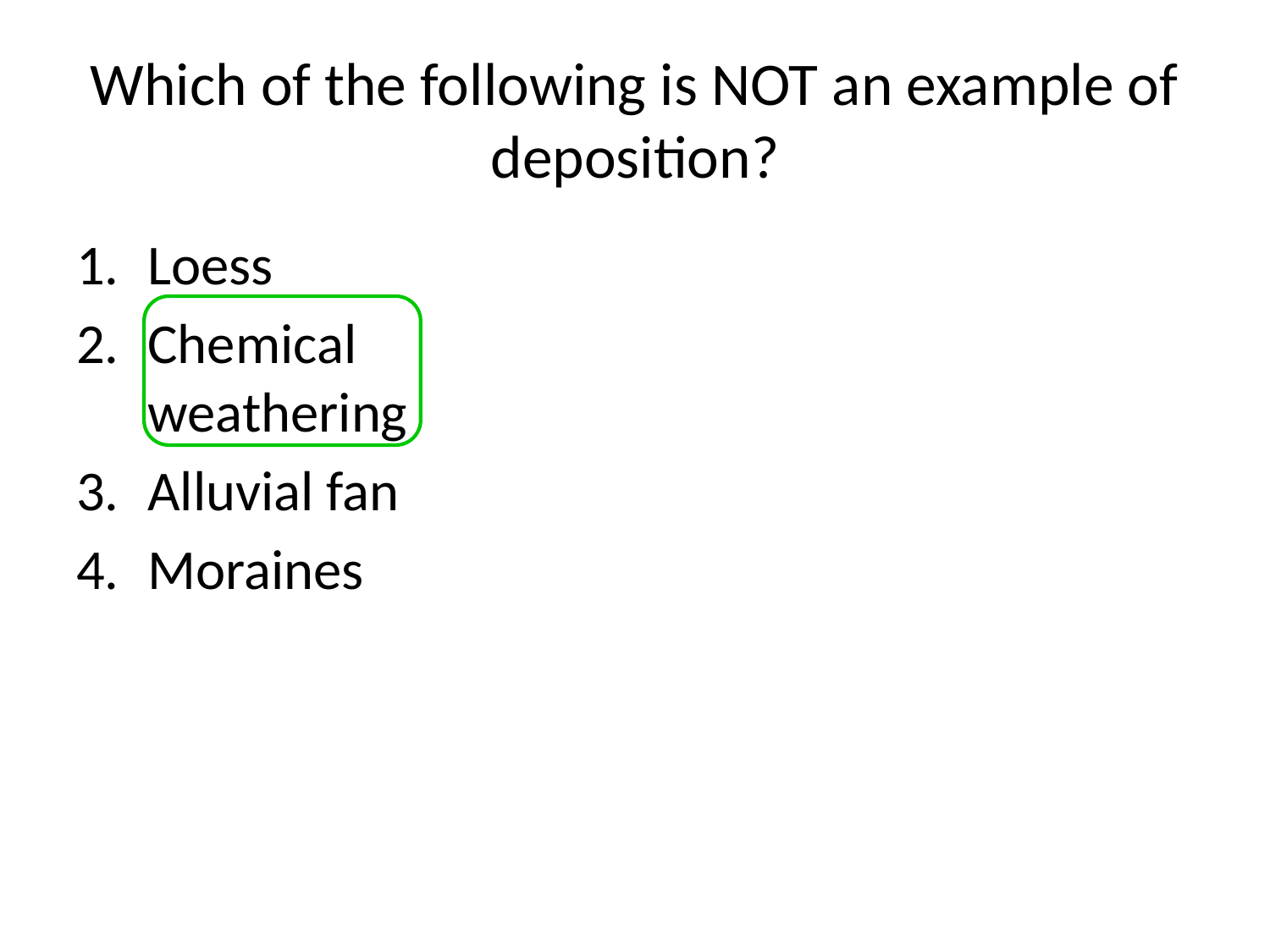

# Which of the following is NOT an example of deposition?
Loess
Chemical weathering
Alluvial fan
Moraines